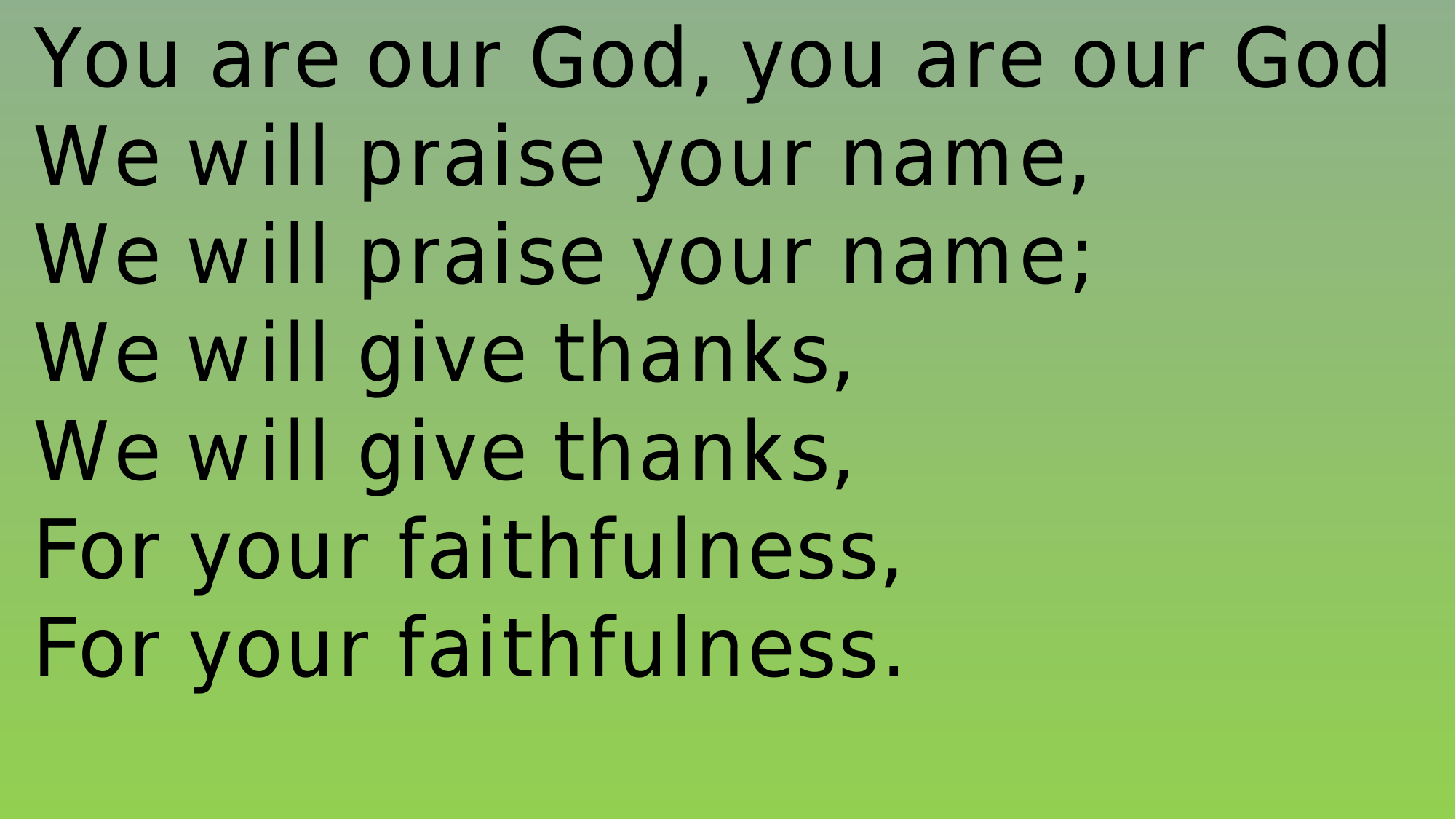

You are our God, you are our God
 We will praise your name,
 We will praise your name;
 We will give thanks,
 We will give thanks,
 For your faithfulness,
 For your faithfulness.